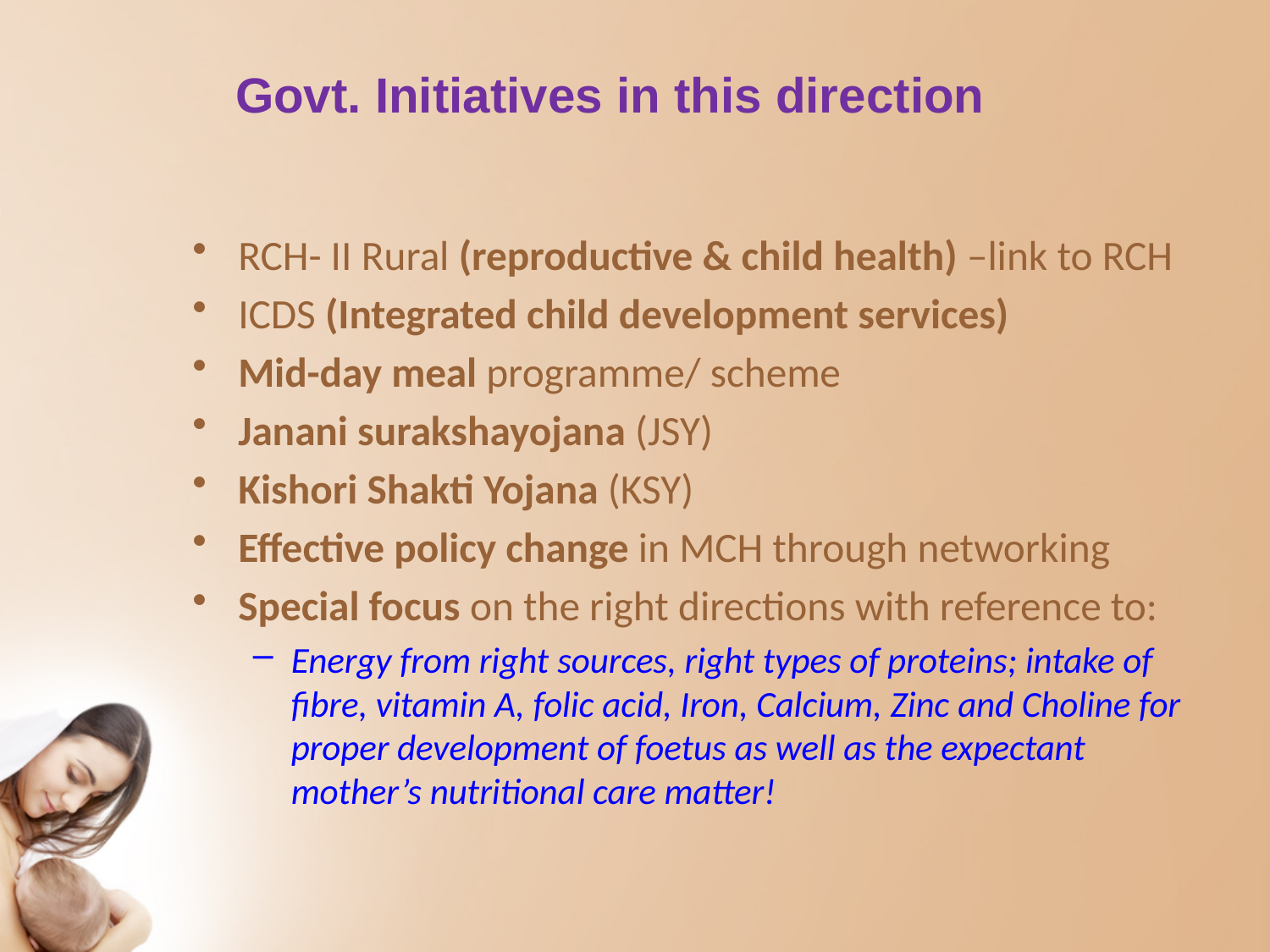

# Govt. Initiatives in this direction
RCH- II Rural (reproductive & child health) –link to RCH
ICDS (Integrated child development services)
Mid-day meal programme/ scheme
Janani surakshayojana (JSY)
Kishori Shakti Yojana (KSY)
Effective policy change in MCH through networking
Special focus on the right directions with reference to:
Energy from right sources, right types of proteins; intake of fibre, vitamin A, folic acid, Iron, Calcium, Zinc and Choline for proper development of foetus as well as the expectant mother’s nutritional care matter!